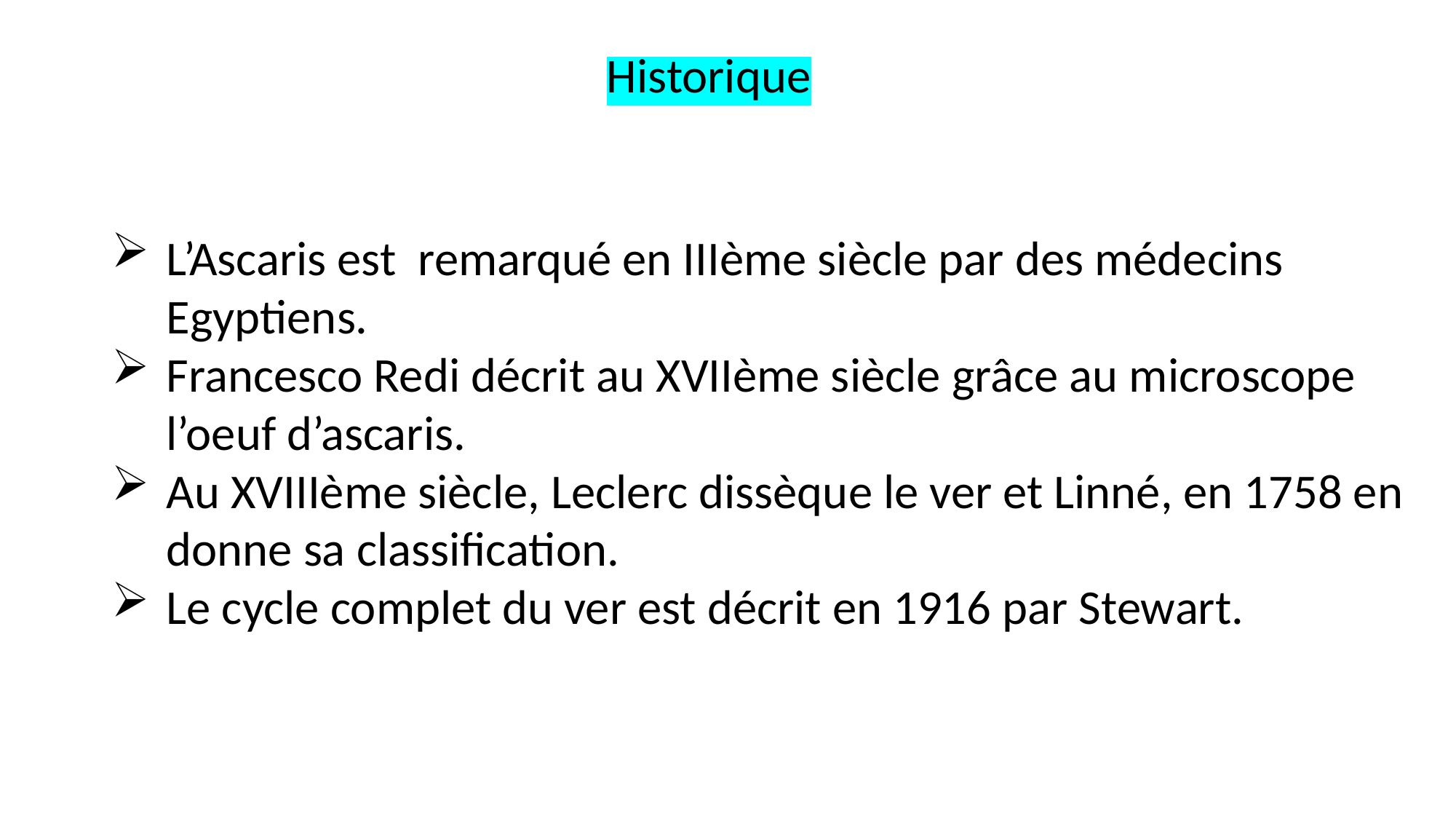

Historique

L’Ascaris est  remarqué en IIIème siècle par des médecins Egyptiens.
Francesco Redi décrit au XVIIème siècle grâce au microscope l’oeuf d’ascaris.
Au XVIIIème siècle, Leclerc dissèque le ver et Linné, en 1758 en donne sa classification.
Le cycle complet du ver est décrit en 1916 par Stewart.